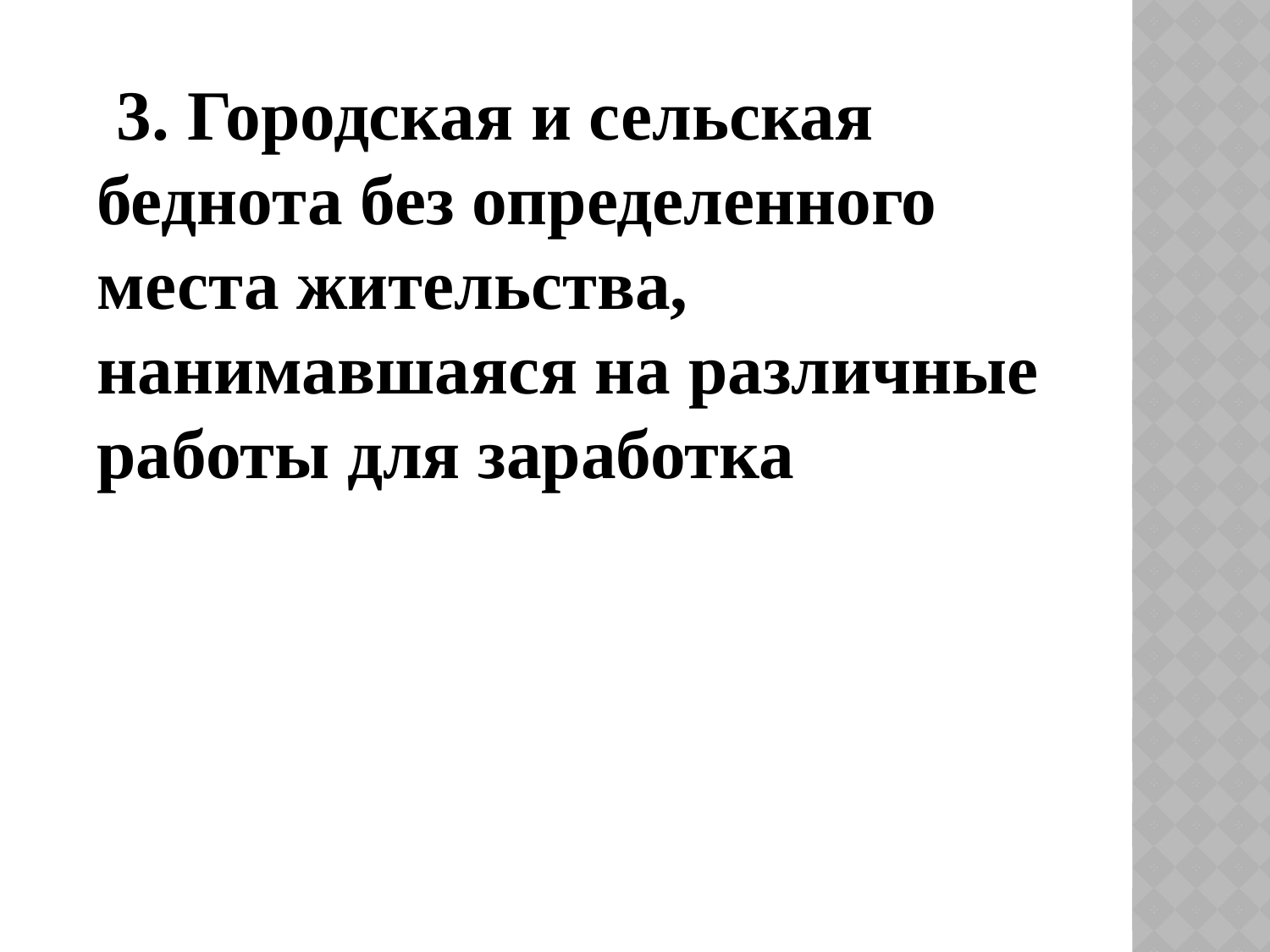

3. Городская и сельская беднота без определенного места жительства, нанимавшаяся на различные работы для заработка